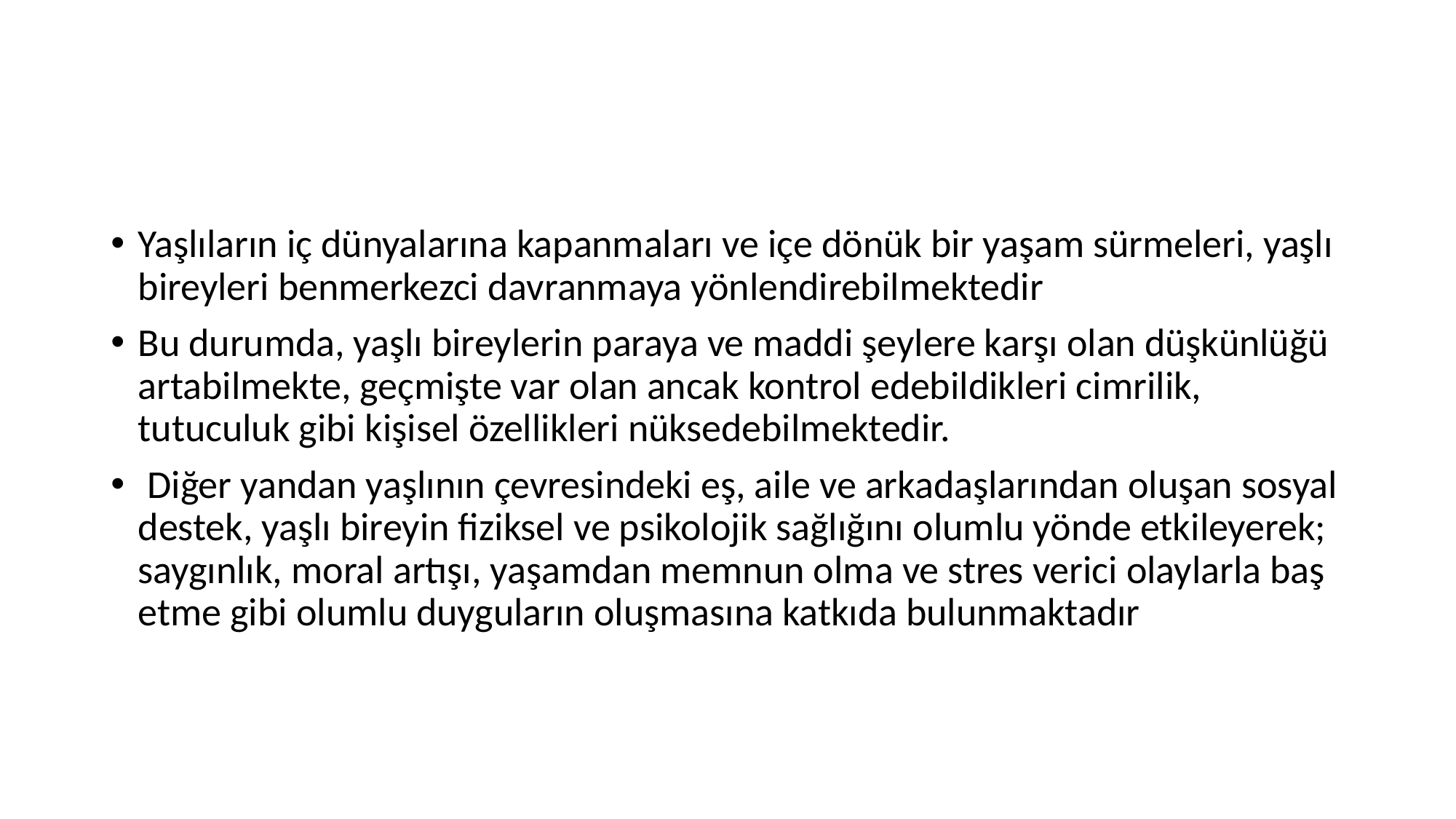

#
Yaşlıların iç dünyalarına kapanmaları ve içe dönük bir yaşam sürmeleri, yaşlı bireyleri benmerkezci davranmaya yönlendirebilmektedir
Bu durumda, yaşlı bireylerin paraya ve maddi şeylere karşı olan düşkünlüğü artabilmekte, geçmişte var olan ancak kontrol edebildikleri cimrilik, tutuculuk gibi kişisel özellikleri nüksedebilmektedir.
 Diğer yandan yaşlının çevresindeki eş, aile ve arkadaşlarından oluşan sosyal destek, yaşlı bireyin fiziksel ve psikolojik sağlığını olumlu yönde etkileyerek; saygınlık, moral artışı, yaşamdan memnun olma ve stres verici olaylarla baş etme gibi olumlu duyguların oluşmasına katkıda bulunmaktadır